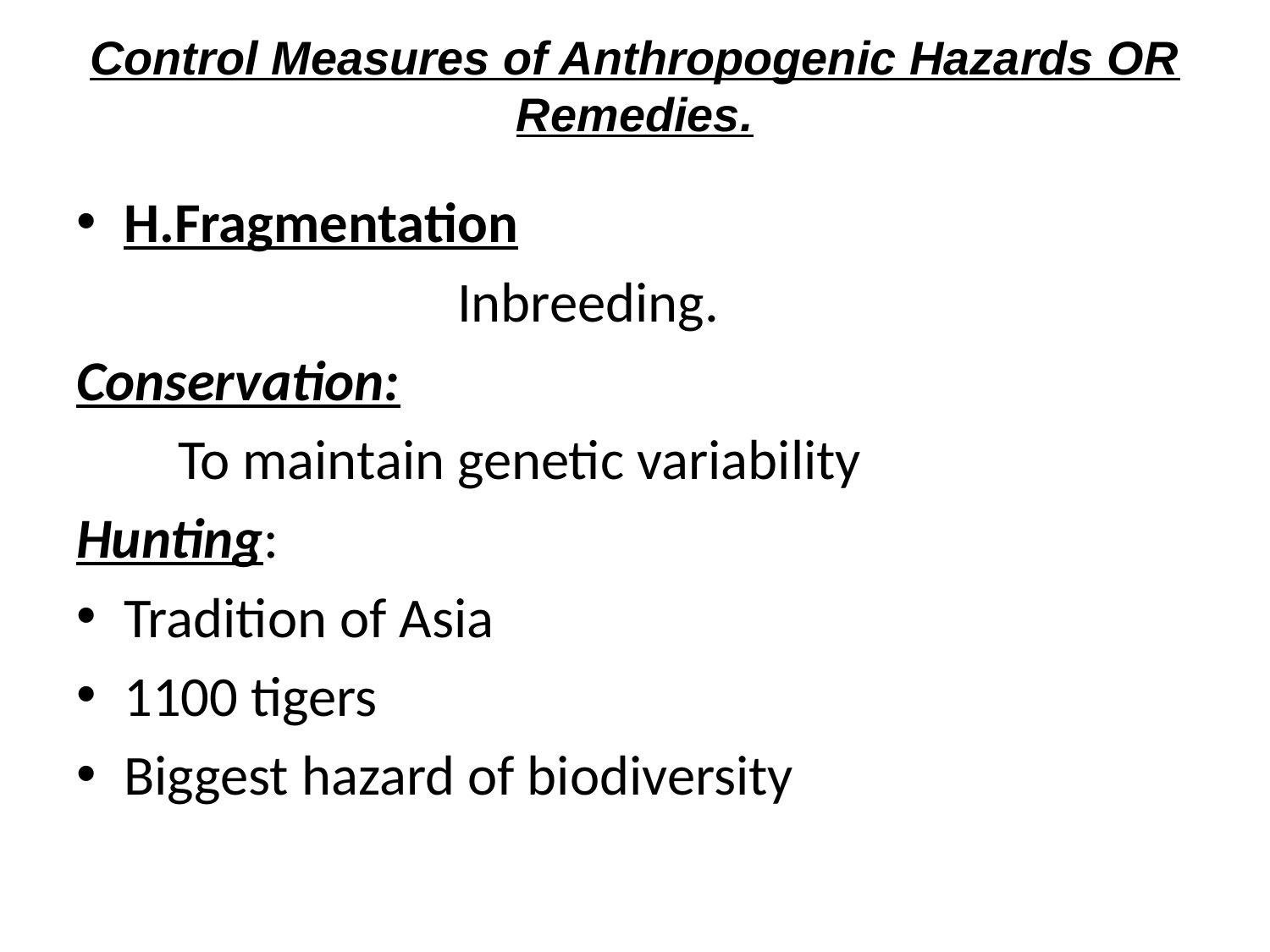

# Control Measures of Anthropogenic Hazards OR Remedies.
H.Fragmentation
			Inbreeding.
Conservation:
        To maintain genetic variability
Hunting:
Tradition of Asia
1100 tigers
Biggest hazard of biodiversity